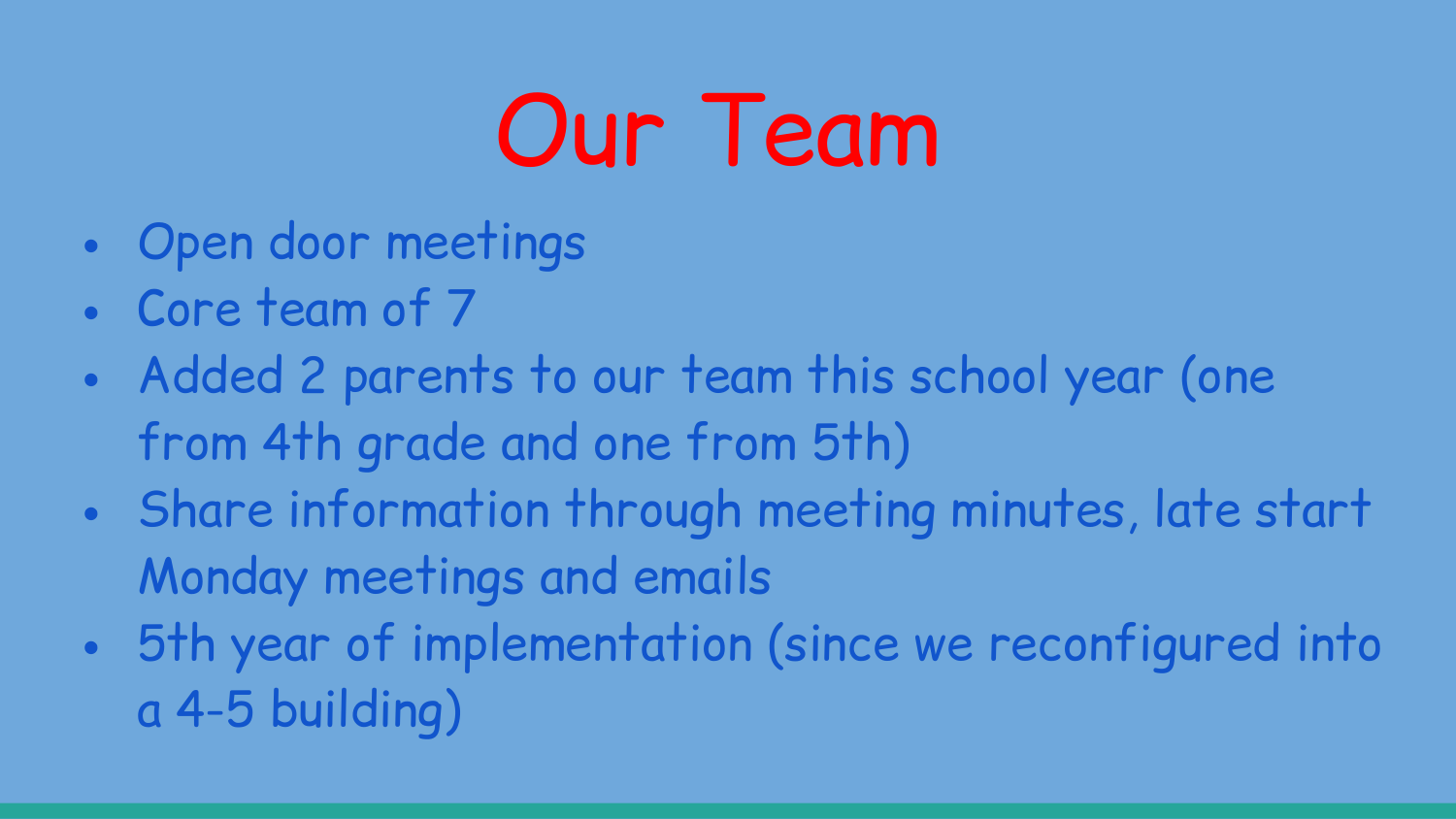

# Our Team
Open door meetings
Core team of 7
Added 2 parents to our team this school year (one from 4th grade and one from 5th)
Share information through meeting minutes, late start Monday meetings and emails
5th year of implementation (since we reconfigured into a 4-5 building)